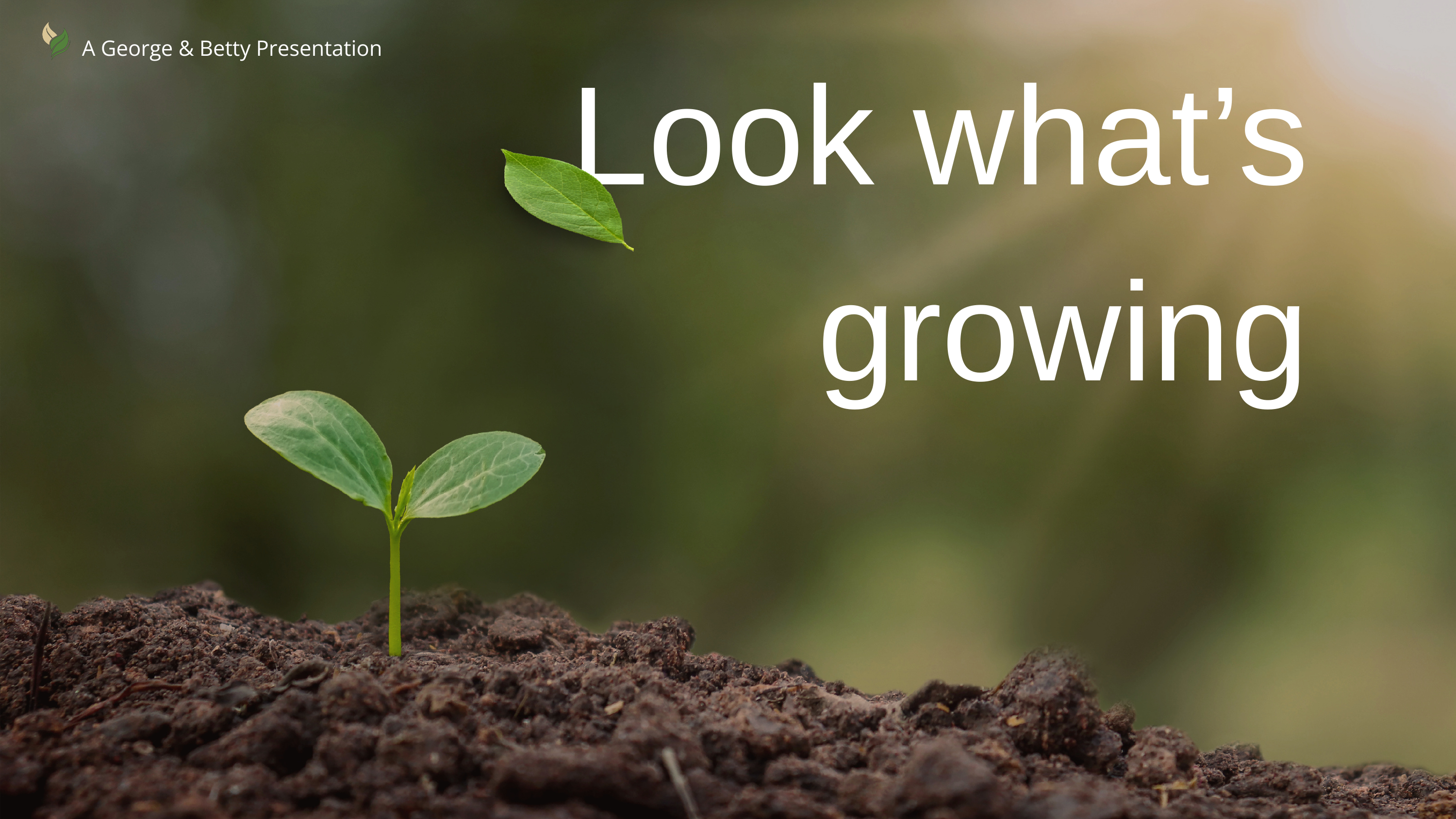

Look what’s growing

A George & Betty Presentation